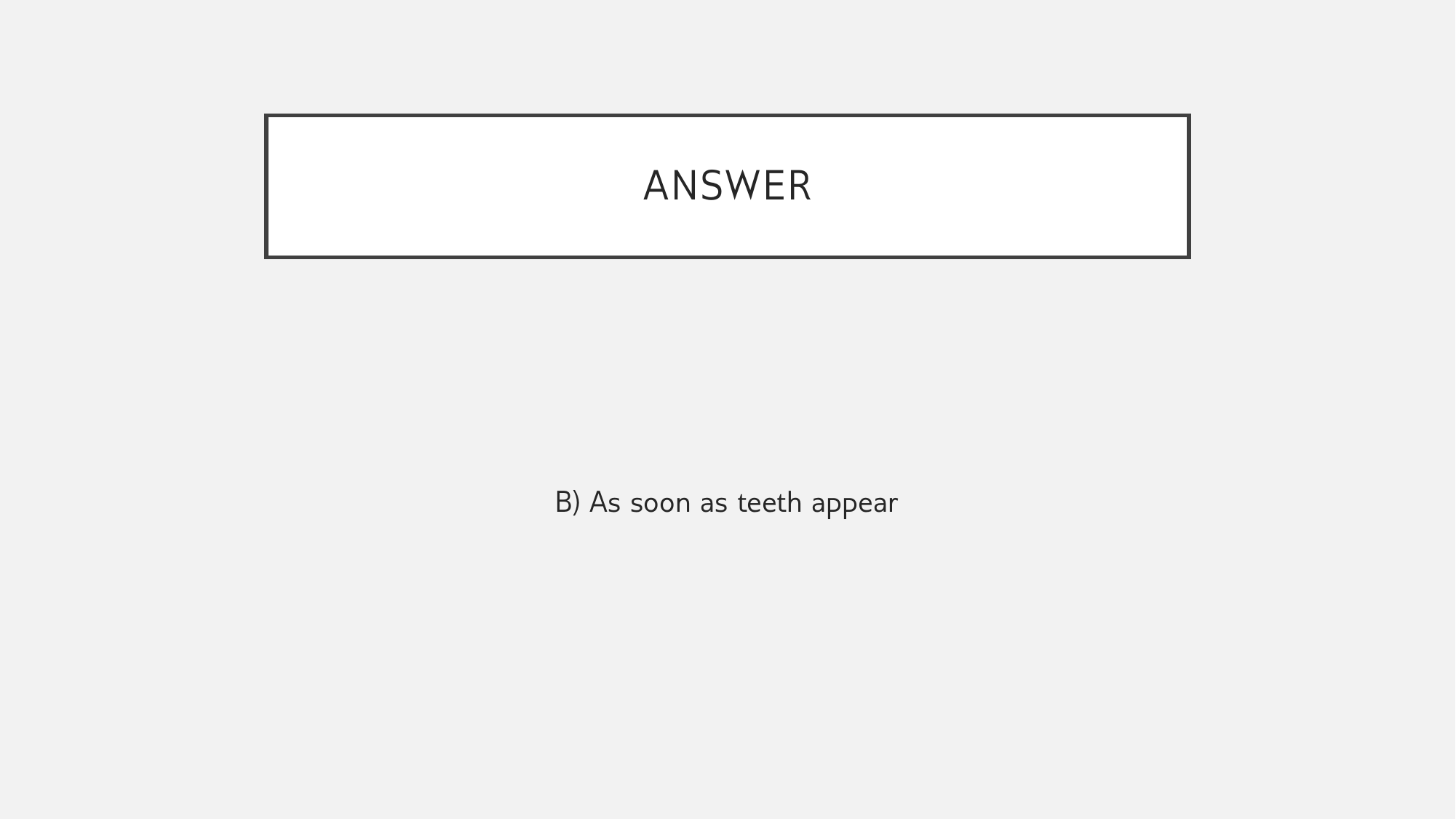

# answer
B) As soon as teeth appear